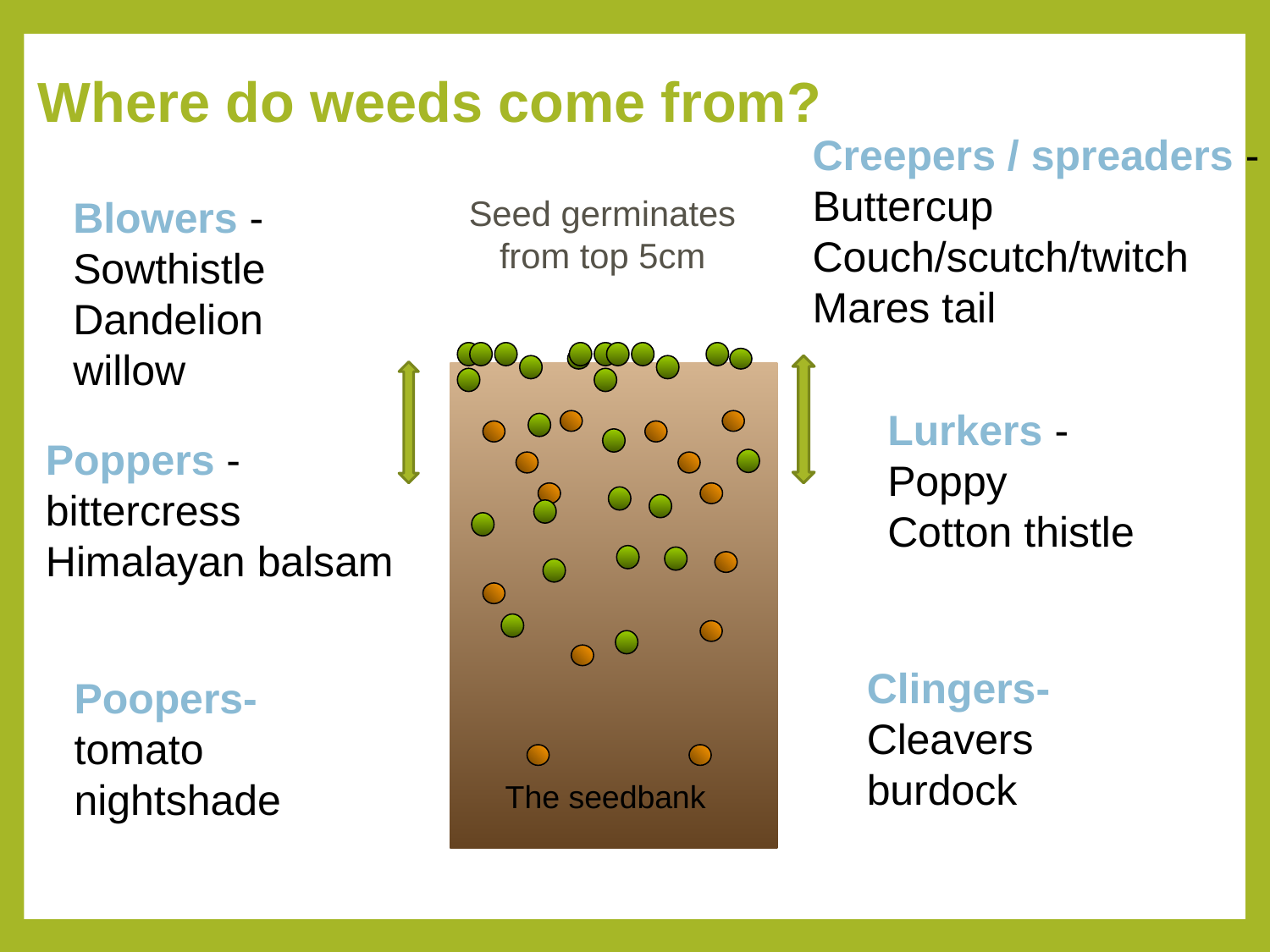

Where do weeds come from?
Creepers / spreaders -
Buttercup
Couch/scutch/twitch
Mares tail
Blowers -
Sowthistle
Dandelion
willow
Seed germinates from top 5cm

Lurkers -
Poppy
Cotton thistle
Poppers -
bittercress
Himalayan balsam
Clingers-
Cleavers
burdock
Poopers-
tomato
nightshade
The seedbank